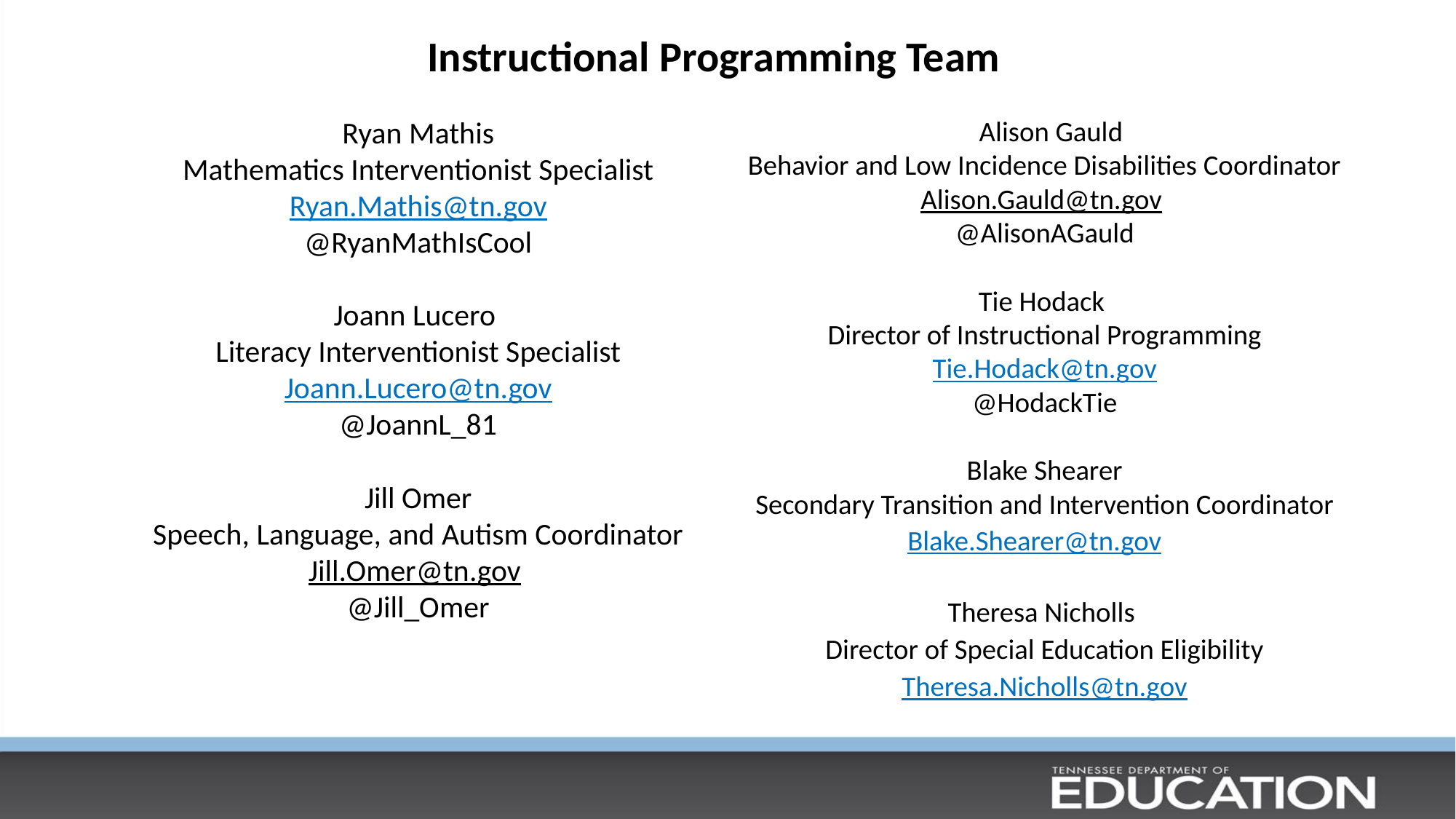

Instructional Programming Team
  Alison Gauld
Behavior and Low Incidence Disabilities Coordinator
Alison.Gauld@tn.gov
@AlisonAGauld

Tie Hodack
Director of Instructional Programming
Tie.Hodack@tn.gov
@HodackTie

Blake Shearer
Secondary Transition and Intervention Coordinator
Blake.Shearer@tn.gov

Theresa Nicholls
Director of Special Education Eligibility
Theresa.Nicholls@tn.gov

Ryan Mathis
Mathematics Interventionist Specialist
Ryan.Mathis@tn.gov
@RyanMathIsCool

Joann Lucero
Literacy Interventionist Specialist
Joann.Lucero@tn.gov
@JoannL_81

Jill Omer
Speech, Language, and Autism Coordinator
Jill.Omer@tn.gov
@Jill_Omer